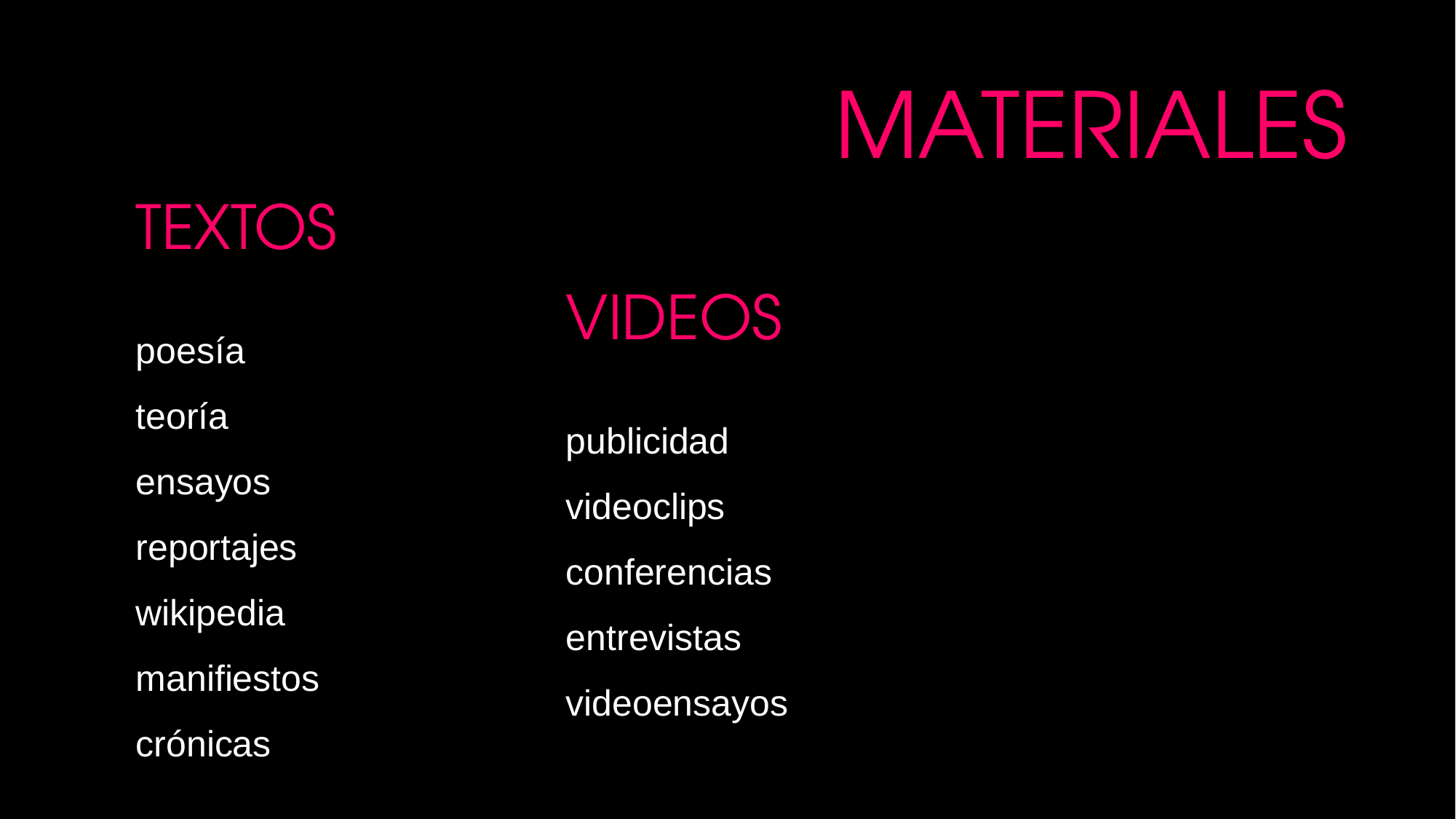

MATERIALES
TEXTOS

poesía
teoría
ensayos
reportajes
wikipedia
manifiestos
crónicas
VIDEOS

publicidad
videoclips
conferencias
entrevistas
videoensayos